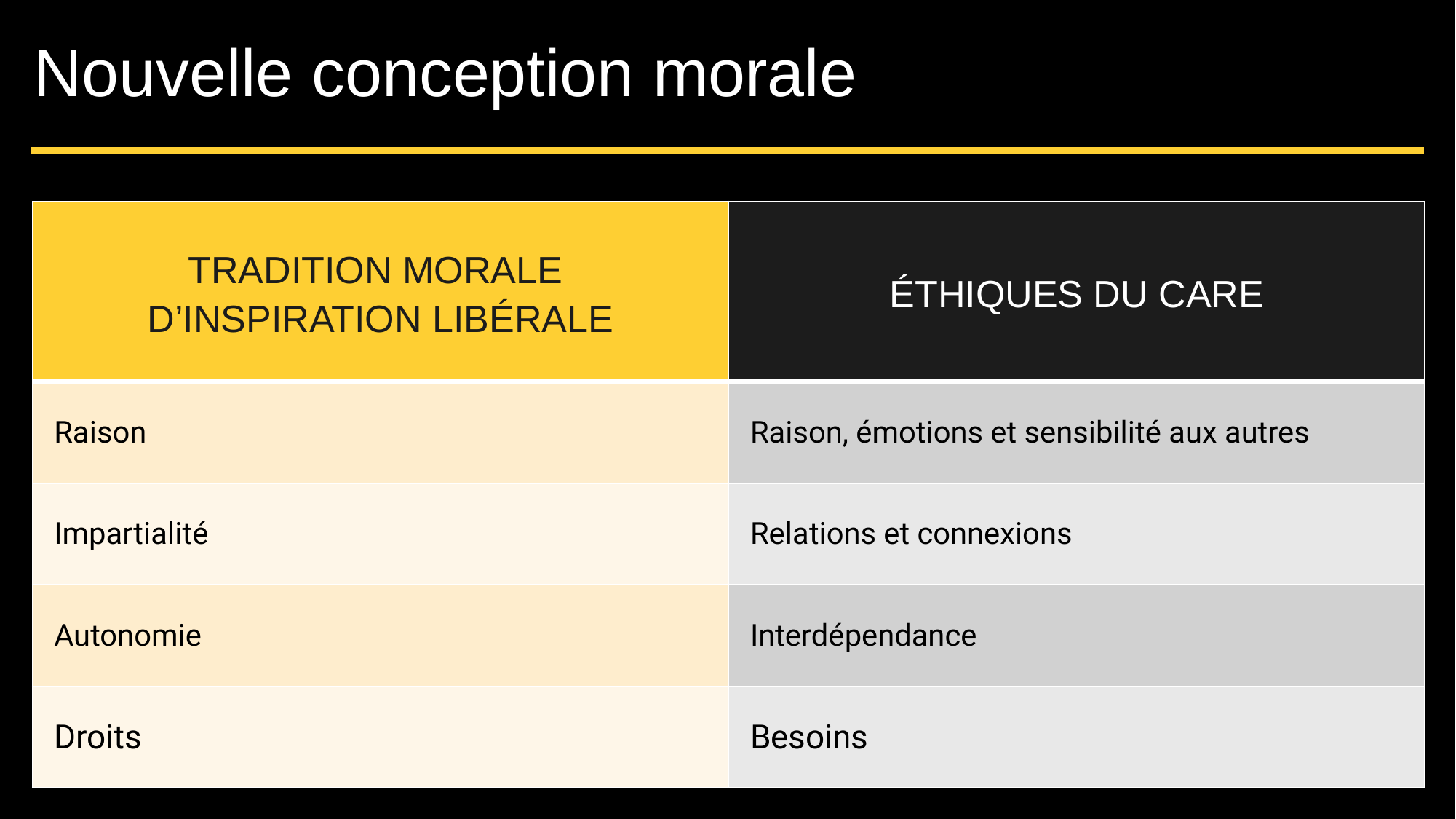

Nouvelle conception morale
| TRADITION MORALE D’INSPIRATION LIBÉRALE | ÉTHIQUES DU CARE |
| --- | --- |
| Raison | Raison, émotions et sensibilité aux autres |
| Impartialité | Relations et connexions |
| Autonomie | Interdépendance |
| Droits | Besoins |